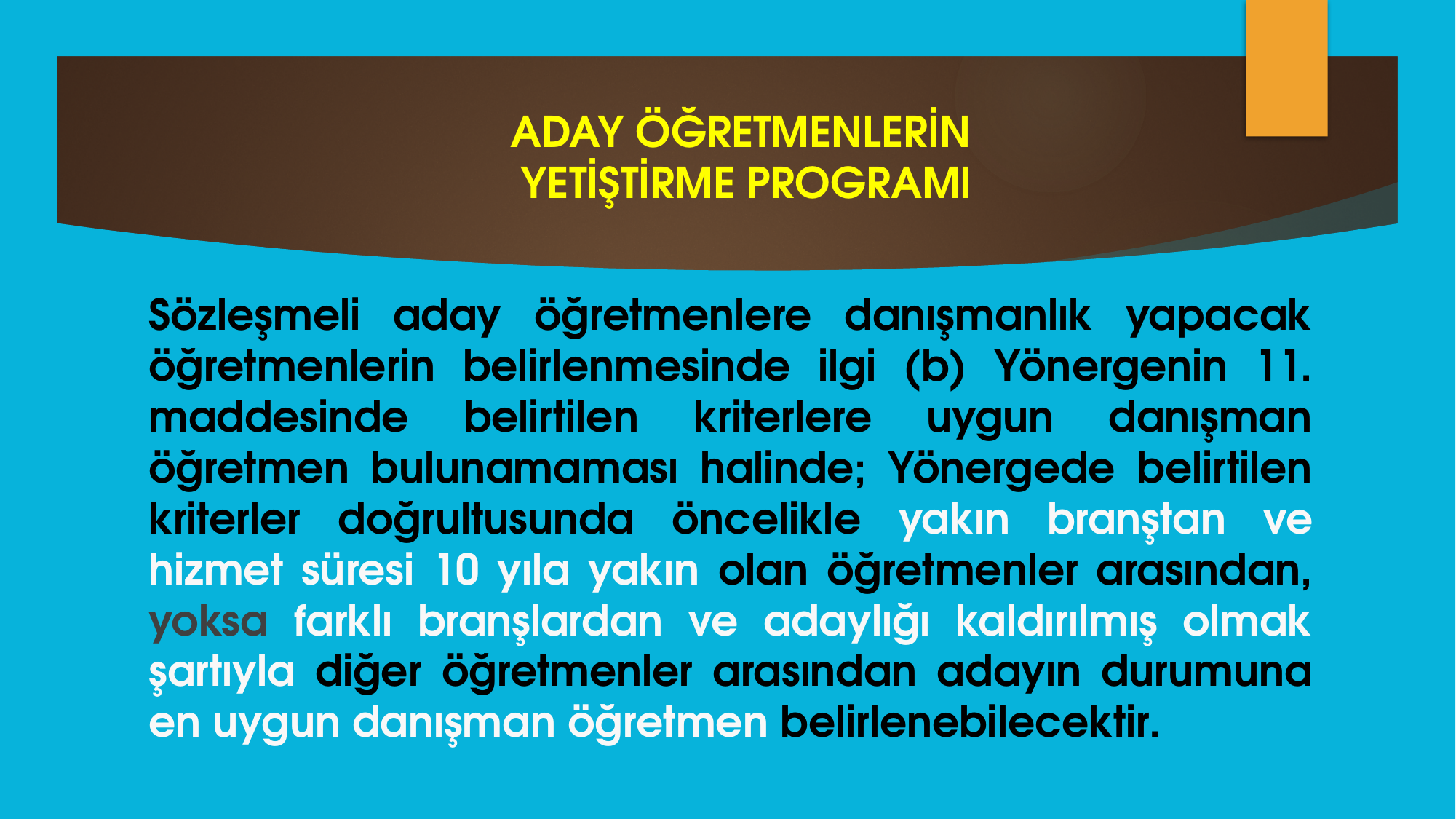

# ADAY ÖĞRETMENLERİN YETİŞTİRME PROGRAMI
Sözleşmeli aday öğretmenlere danışmanlık yapacak öğretmenlerin belirlenmesinde ilgi (b) Yönergenin 11. maddesinde belirtilen kriterlere uygun danışman öğretmen bulunamaması halinde; Yönergede belirtilen kriterler doğrultusunda öncelikle yakın branştan ve hizmet süresi 10 yıla yakın olan öğretmenler arasından, yoksa farklı branşlardan ve adaylığı kaldırılmış olmak şartıyla diğer öğretmenler arasından adayın durumuna en uygun danışman öğretmen belirlenebilecektir.